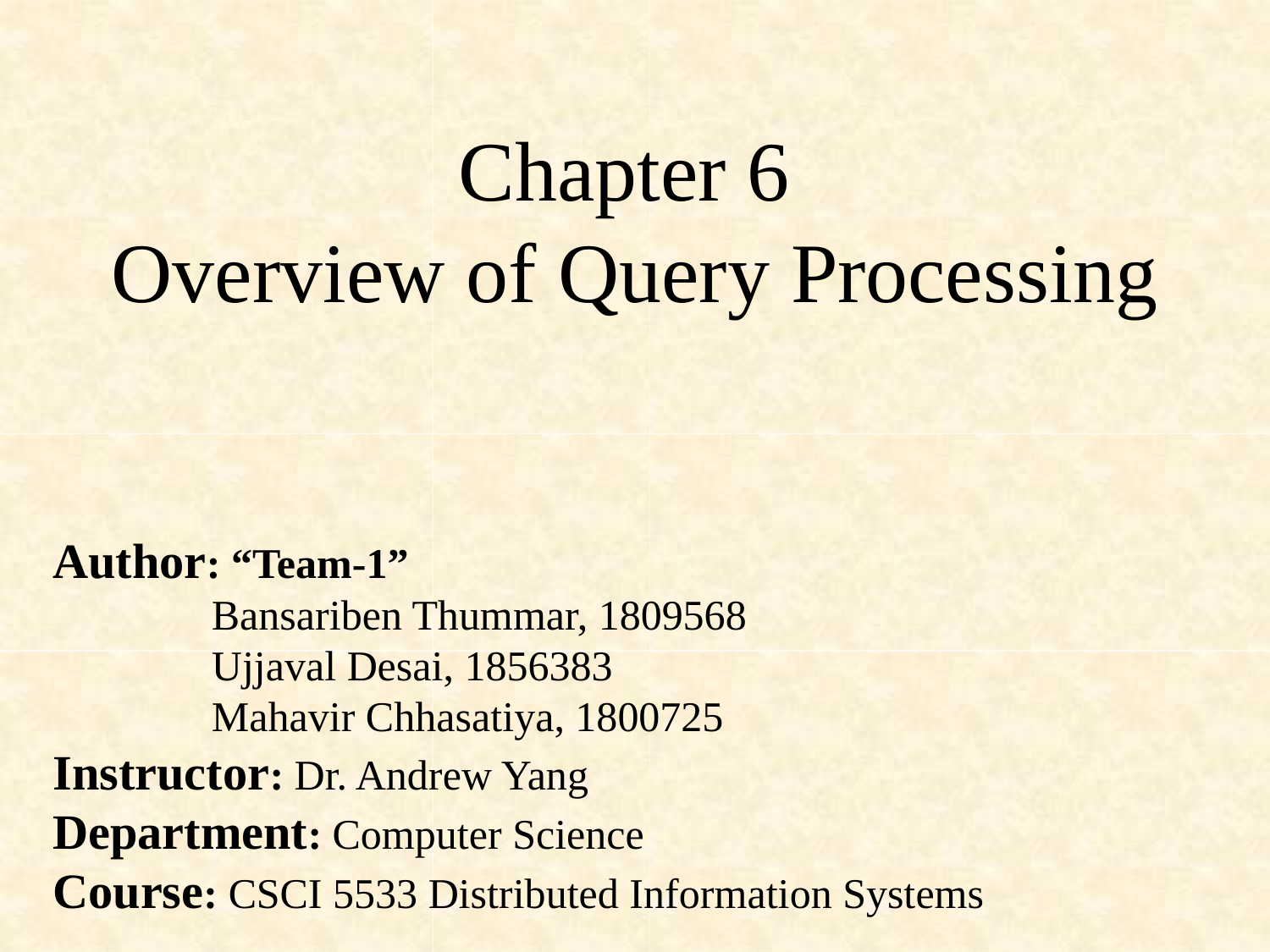

# Chapter 6 Overview of Query Processing
Author: “Team-1”
	   Bansariben Thummar, 1809568
               Ujjaval Desai, 1856383
               Mahavir Chhasatiya, 1800725
Instructor: Dr. Andrew Yang
Department: Computer Science
Course: CSCI 5533 Distributed Information Systems